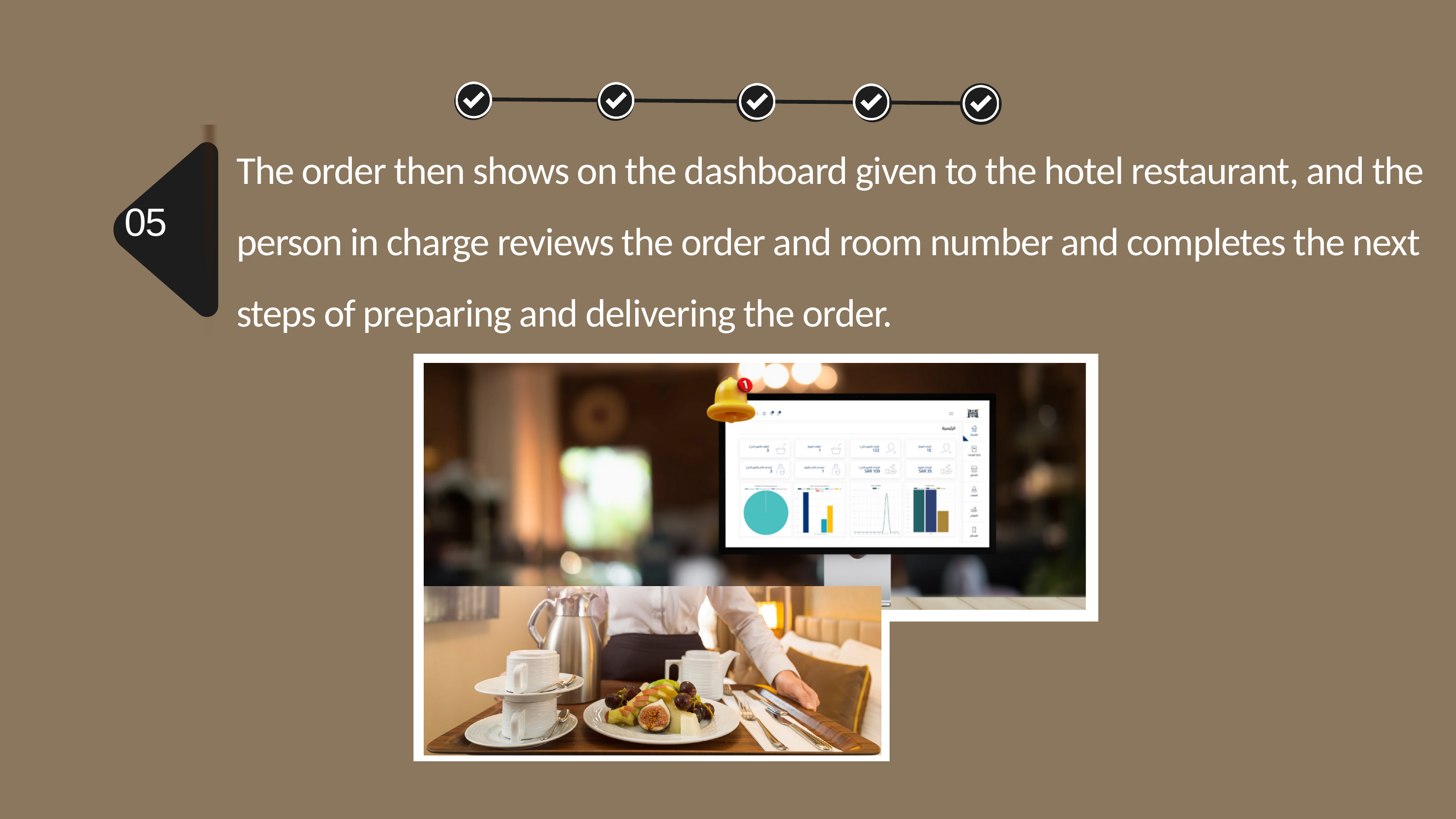

The order then shows on the dashboard given to the hotel restaurant, and the person in charge reviews the order and room number and completes the next steps of preparing and delivering the order.

05